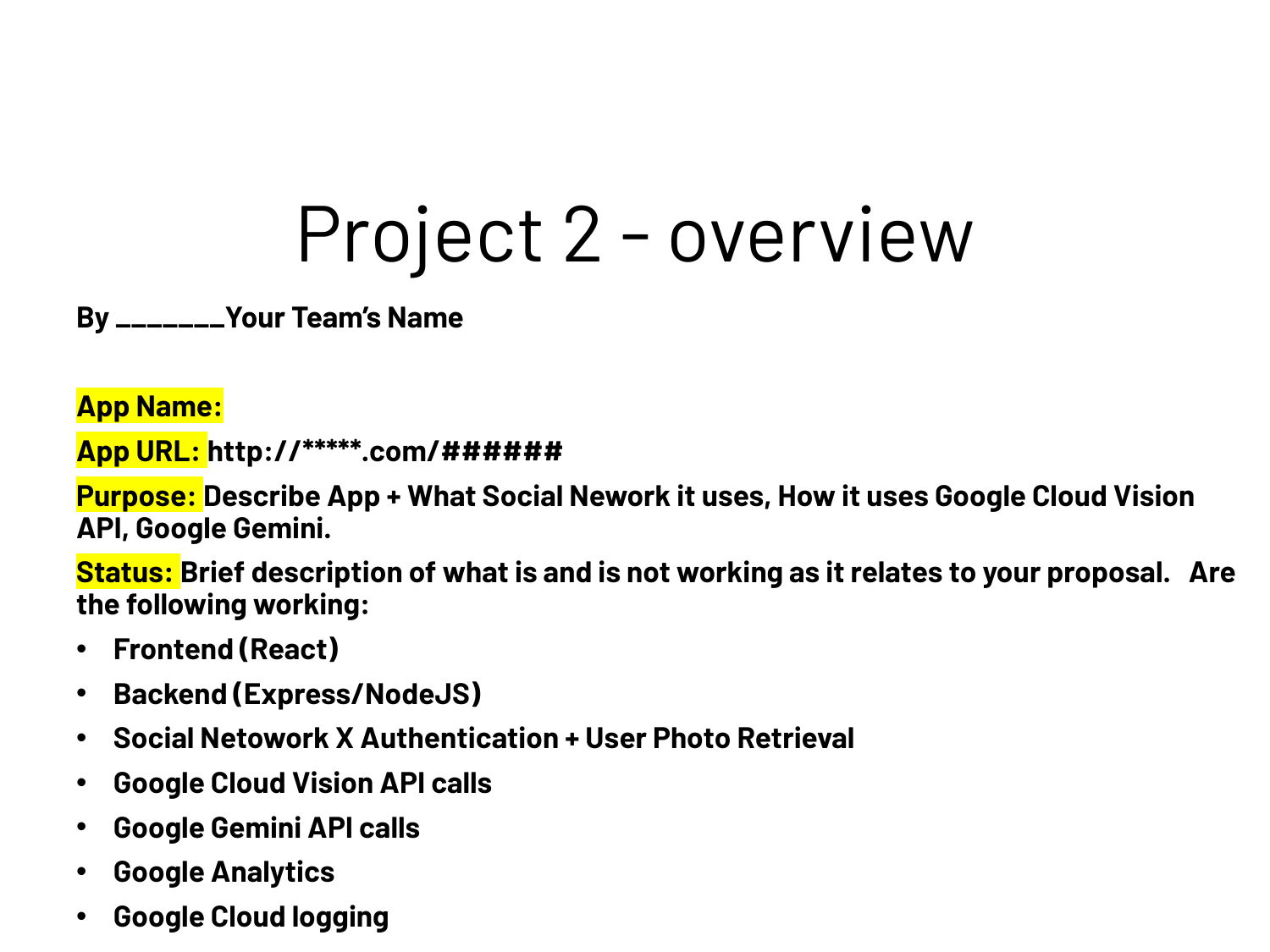

# Project 2 - overview
By _______Your Team’s Name

App Name:
App URL: http://*****.com/######
Purpose: Describe App + What Social Nework it uses, How it uses Google Cloud Vision API, Google Gemini.
Status: Brief description of what is and is not working as it relates to your proposal.   Are the following working:
Frontend (React)
Backend (Express/NodeJS)
Social Netowork X Authentication + User Photo Retrieval
Google Cloud Vision API calls
Google Gemini API calls
Google Analytics
Google Cloud logging